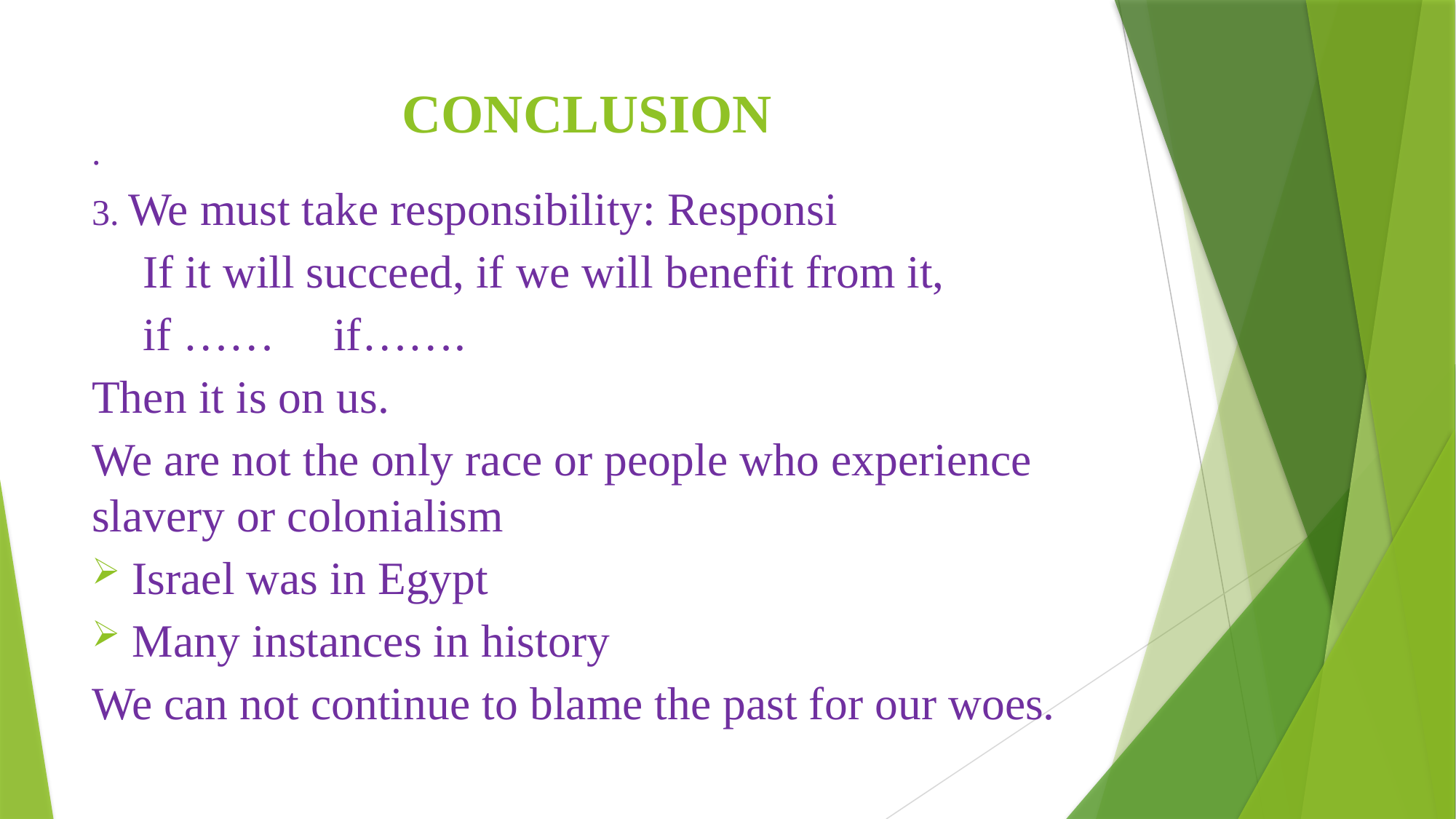

# CONCLUSION
.
3. We must take responsibility: Responsi
	If it will succeed, if we will benefit from it,
	if ……     if…….
Then it is on us.
We are not the only race or people who experience slavery or colonialism
Israel was in Egypt
Many instances in history
We can not continue to blame the past for our woes.